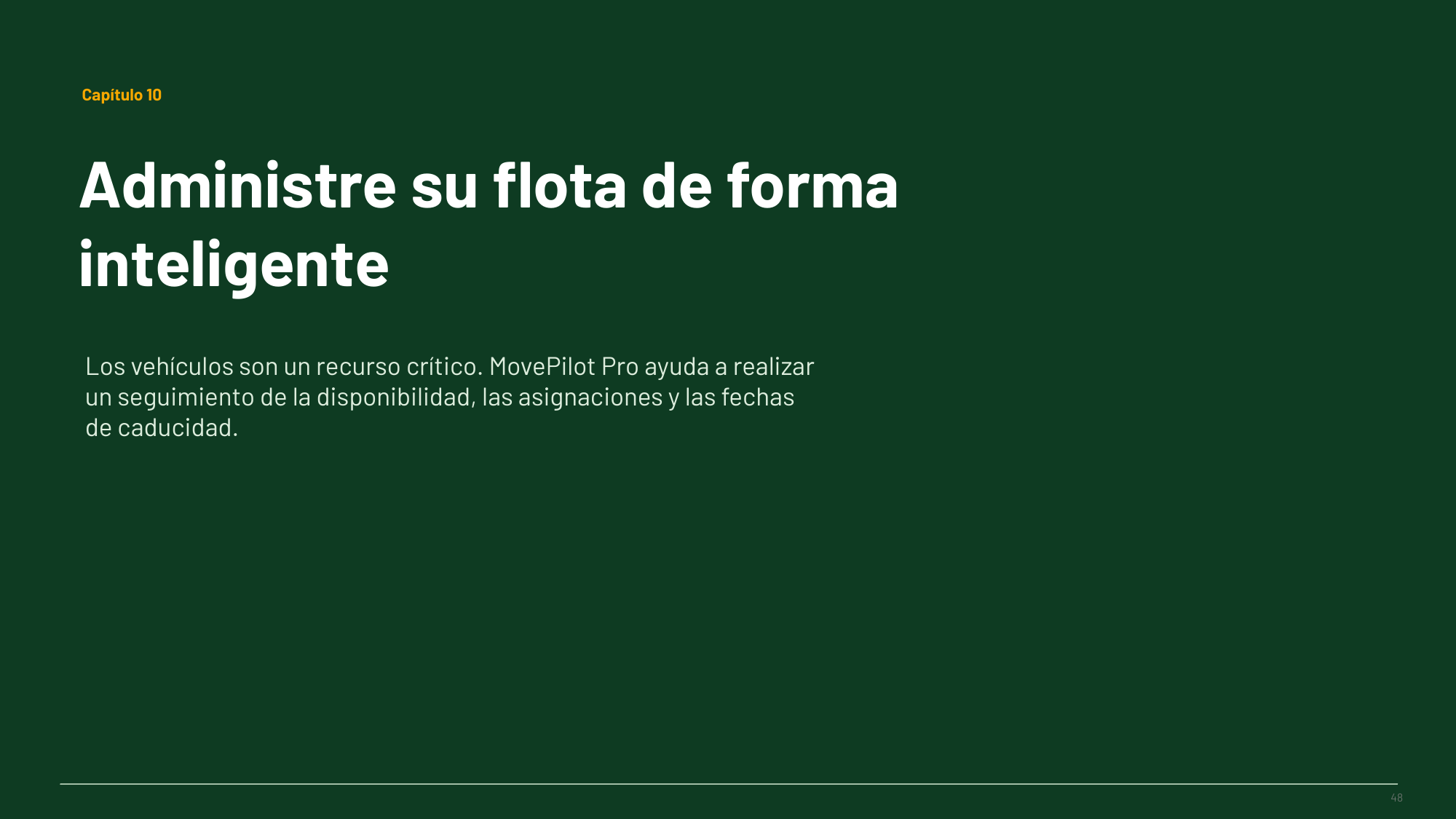

MovePilot Pro 4.0
Capítulo 10
Administre su flota de forma inteligente
Los vehículos son un recurso crítico. MovePilot Pro ayuda a realizar un seguimiento de la disponibilidad, las asignaciones y las fechas de caducidad.

48